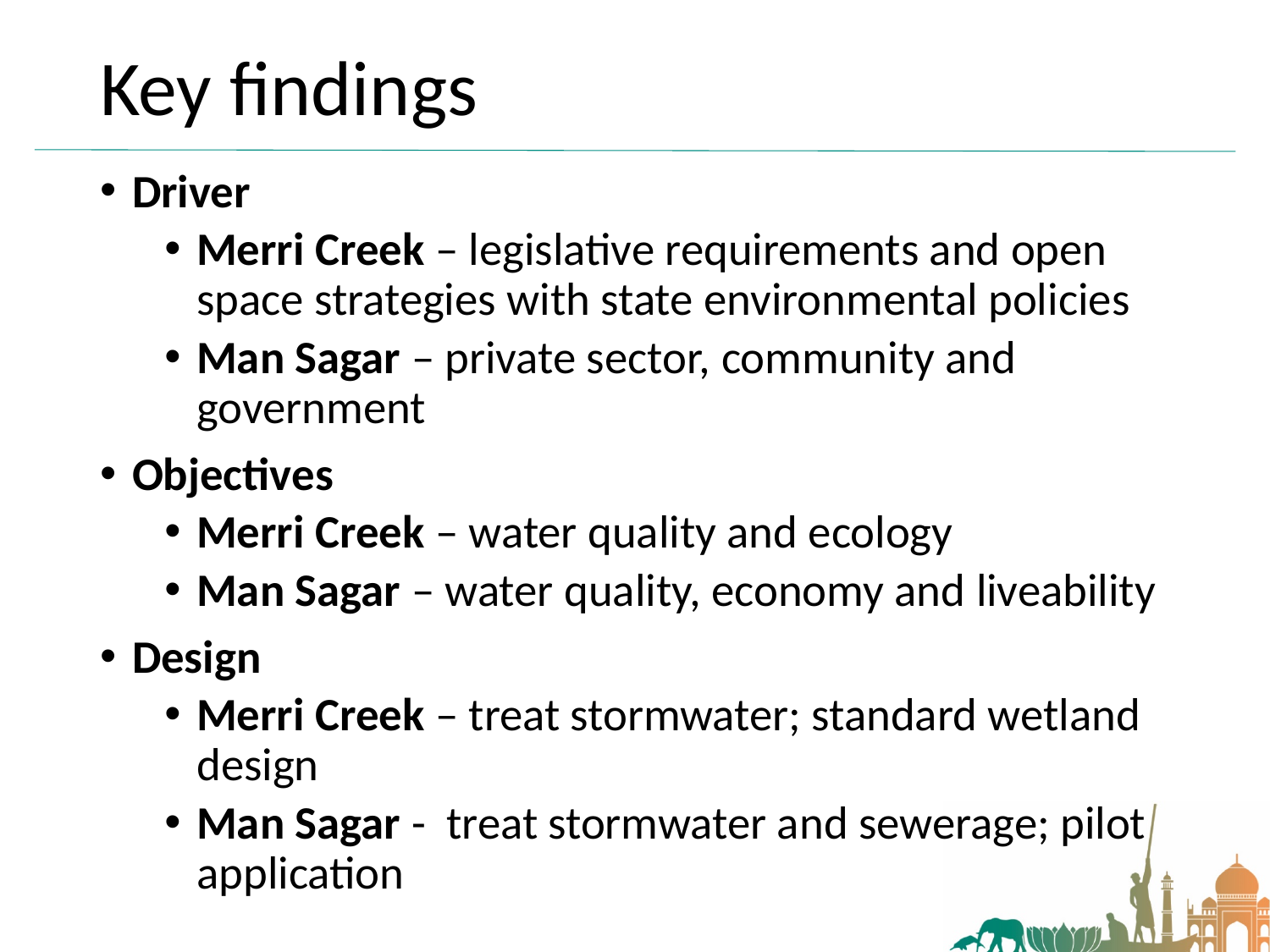

# Key findings
Driver
Merri Creek – legislative requirements and open space strategies with state environmental policies
Man Sagar – private sector, community and government
Objectives
Merri Creek – water quality and ecology
Man Sagar – water quality, economy and liveability
Design
Merri Creek – treat stormwater; standard wetland design
Man Sagar -  treat stormwater and sewerage; pilot application